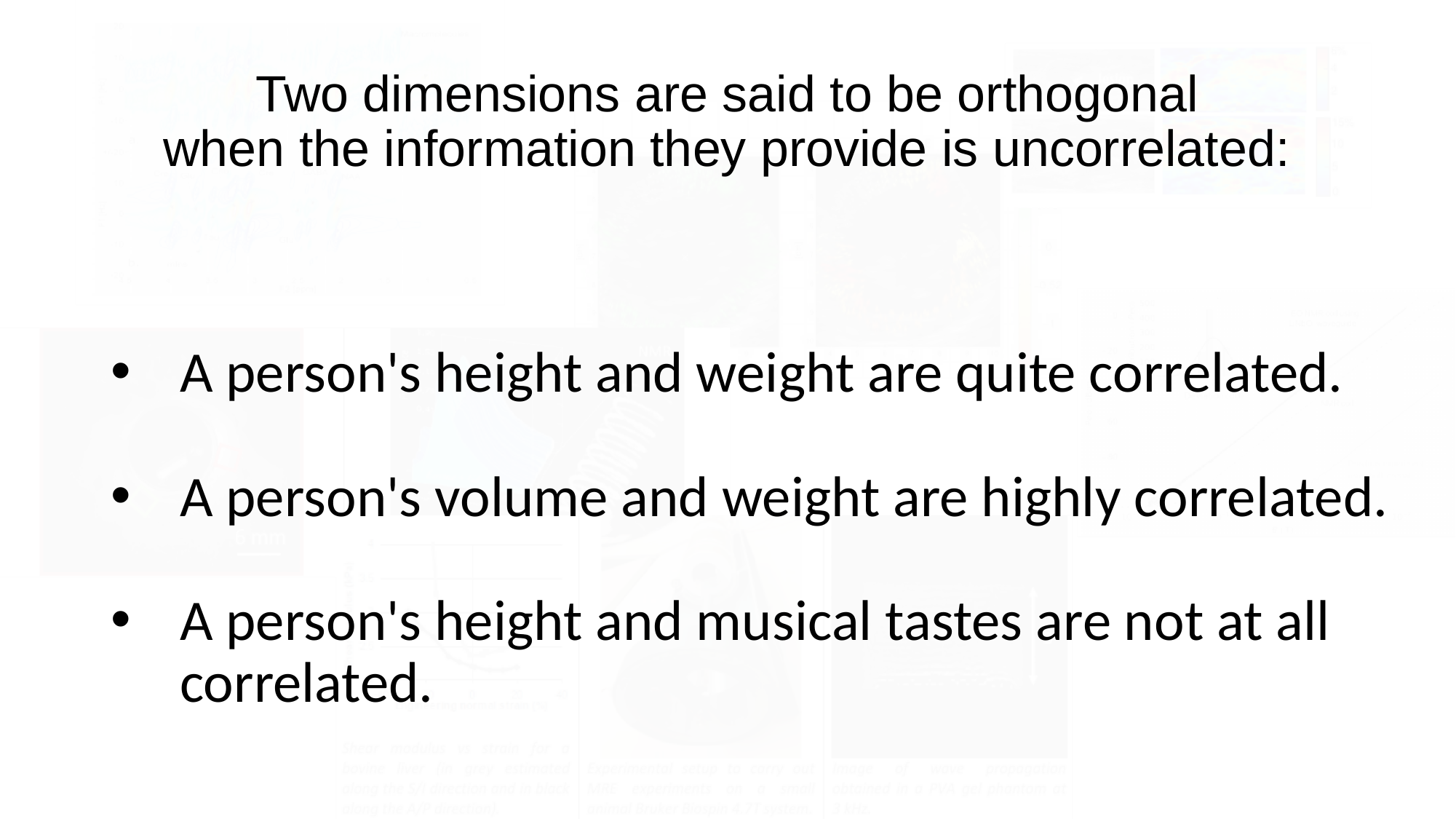

Two dimensions are said to be orthogonal
when the information they provide is uncorrelated:
A person's height and weight are quite correlated.

A person's volume and weight are highly correlated.

A person's height and musical tastes are not at all correlated.